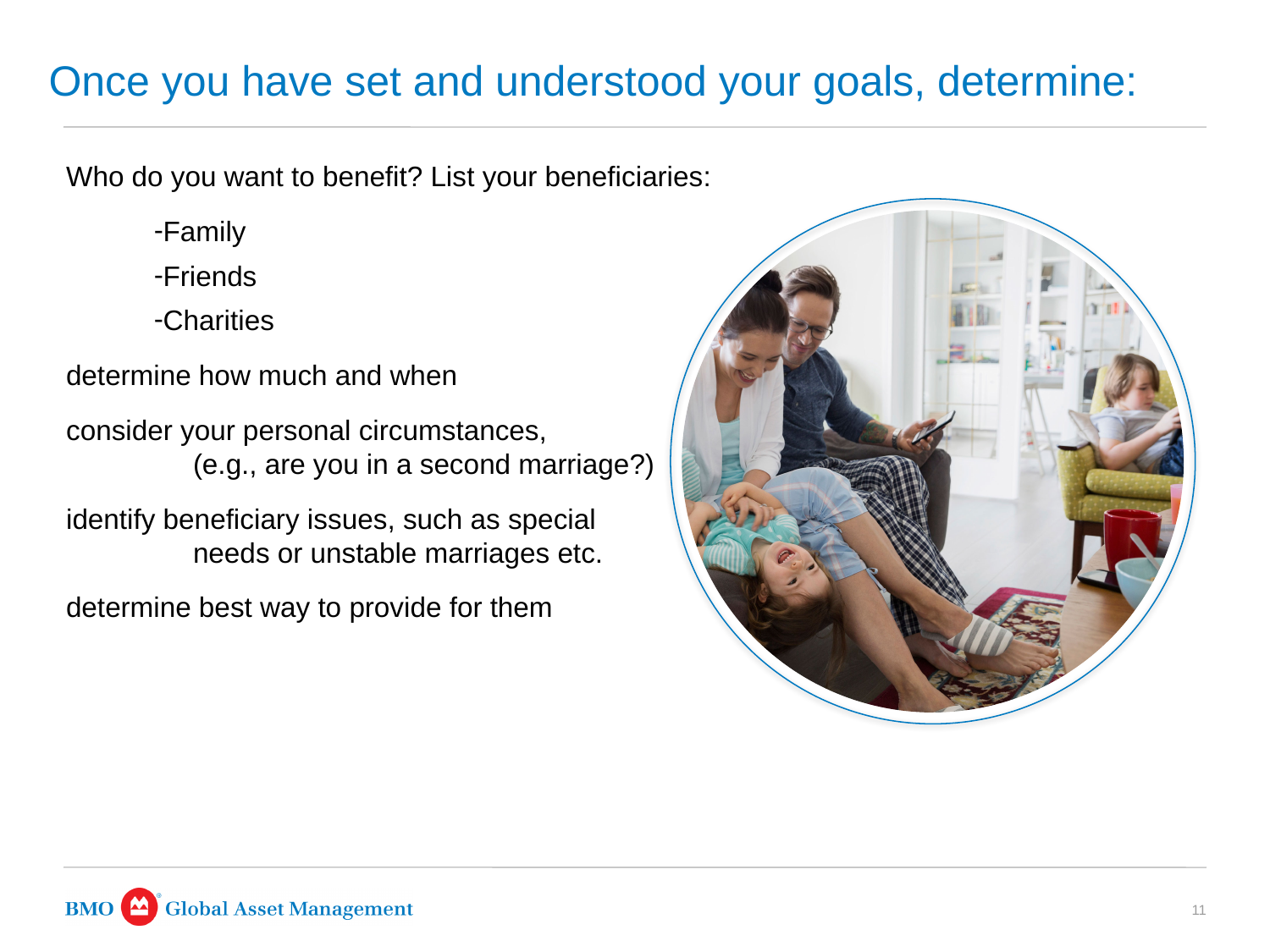

Once you have set and understood your goals, determine:
Who do you want to benefit? List your beneficiaries:
Family
Friends
Charities
determine how much and when
consider your personal circumstances,
	(e.g., are you in a second marriage?)
identify beneficiary issues, such as special
	needs or unstable marriages etc.
determine best way to provide for them

11